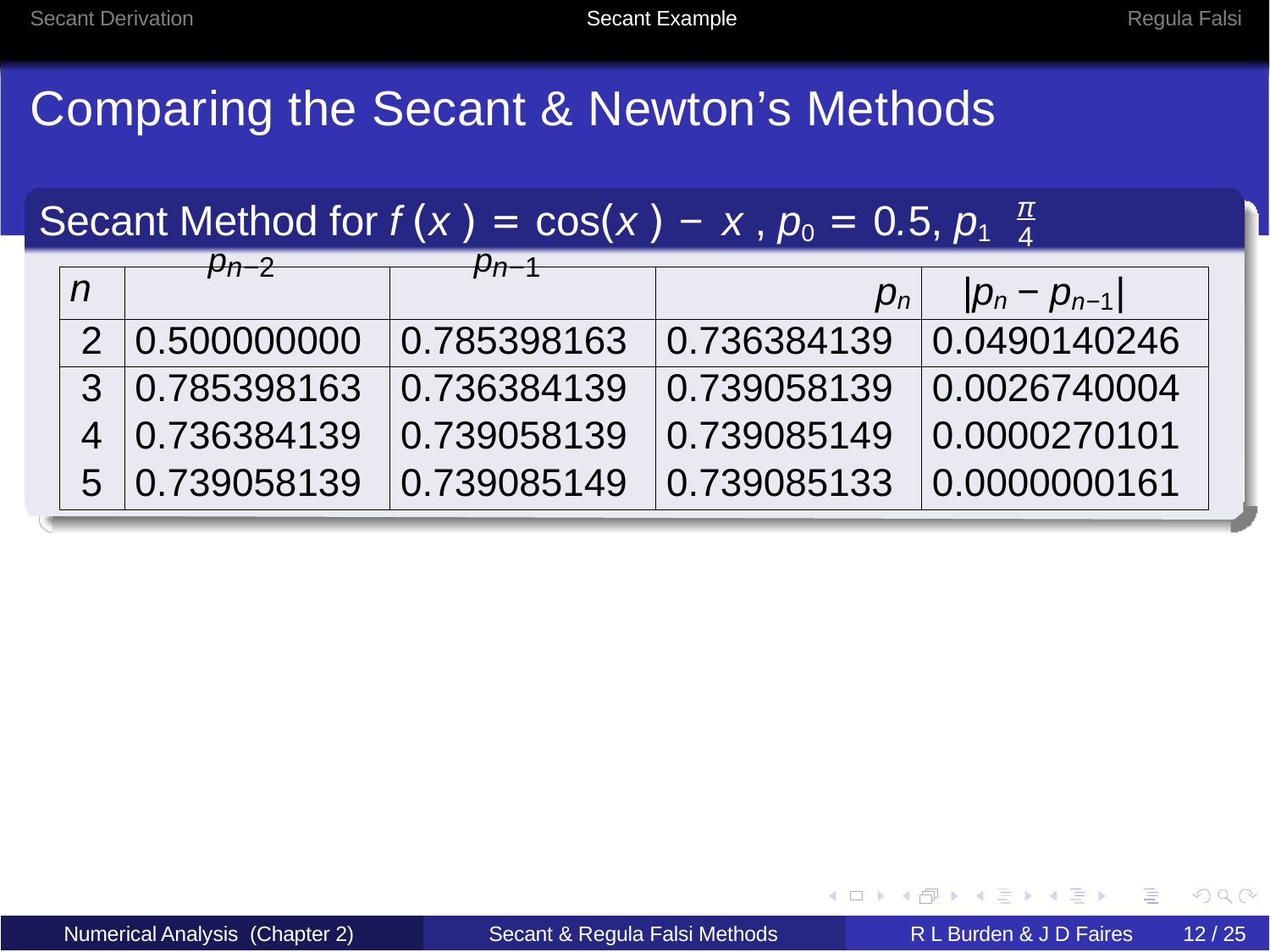

Secant Derivation	Secant Example	Regula Falsi

# Comparing the Secant & Newton’s Methods

π
Secant Method for f (x ) = cos(x ) − x , p0  = 0.5, p1  =

4

| n | pn−2 | pn−1 | pn | |pn − pn−1| |
| --- | --- | --- | --- | --- |
| 2 | 0.500000000 | 0.785398163 | 0.736384139 | 0.0490140246 |
| 3 | 0.785398163 | 0.736384139 | 0.739058139 | 0.0026740004 |
| 4 | 0.736384139 | 0.739058139 | 0.739085149 | 0.0000270101 |
| 5 | 0.739058139 | 0.739085149 | 0.739085133 | 0.0000000161 |

Numerical Analysis  (Chapter 2)
Secant & Regula Falsi Methods
R L Burden & J D Faires
12 / 25